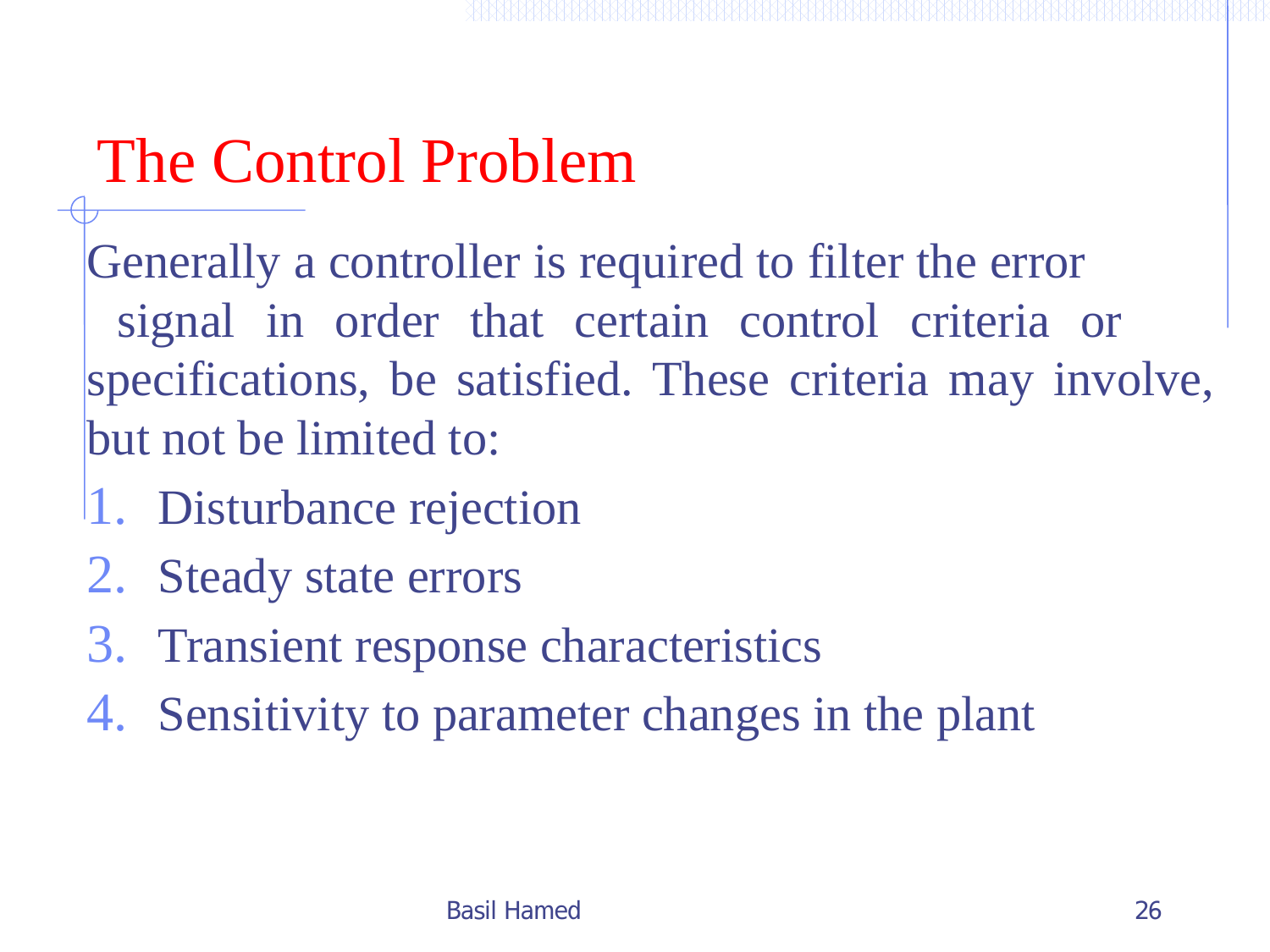

# The Control Problem
Generally a controller is required to filter the error            signal in order that certain control criteria or    specifications, be satisfied. These criteria may involve, but not be limited to:
Disturbance rejection
Steady state errors
Transient response characteristics
Sensitivity to parameter changes in the plant
Basil Hamed
26